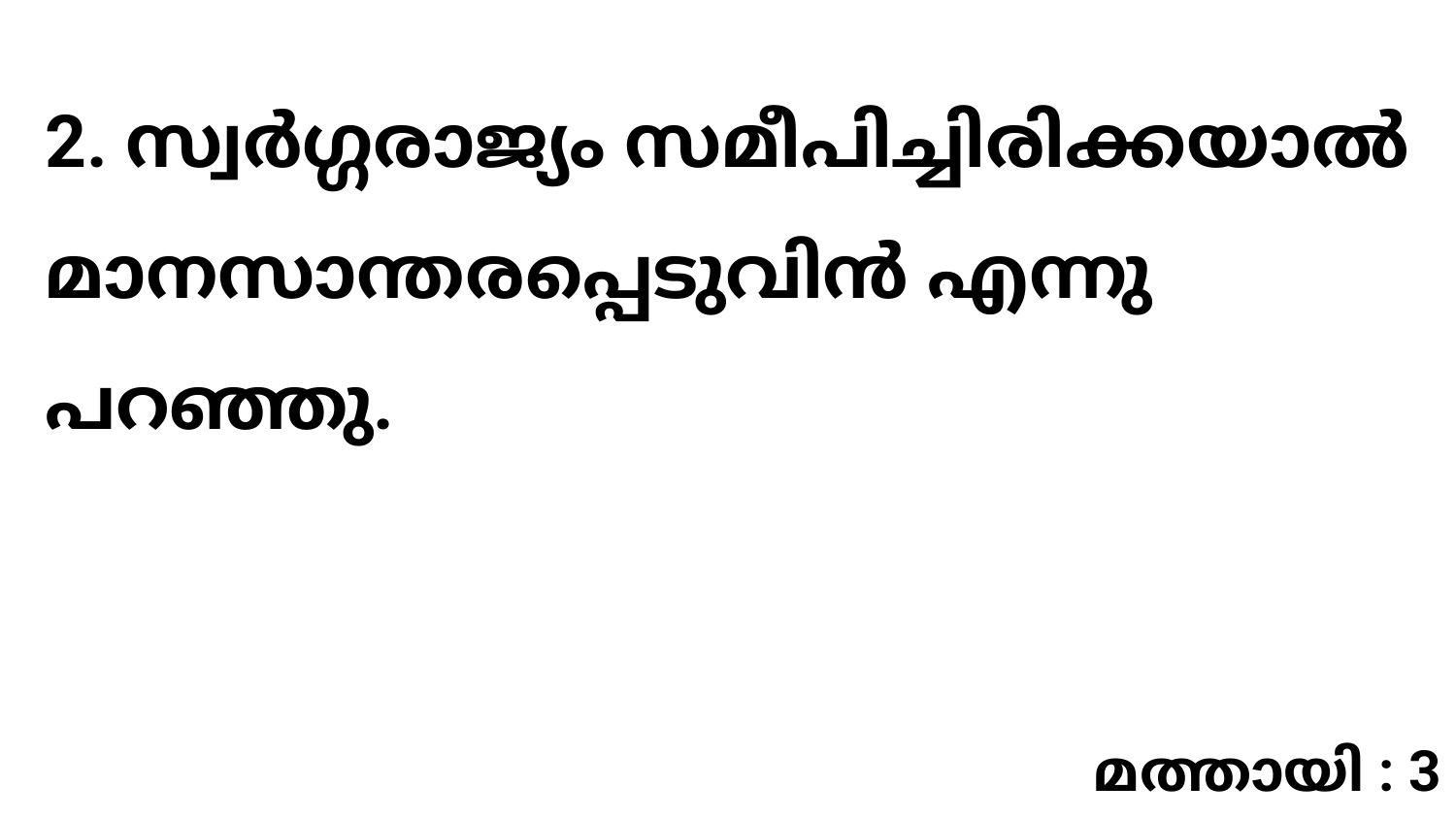

2. സ്വർഗ്ഗരാജ്യം സമീപിച്ചിരിക്കയാൽ മാനസാന്തരപ്പെടുവിൻ എന്നു പറഞ്ഞു.
മത്തായി : 3